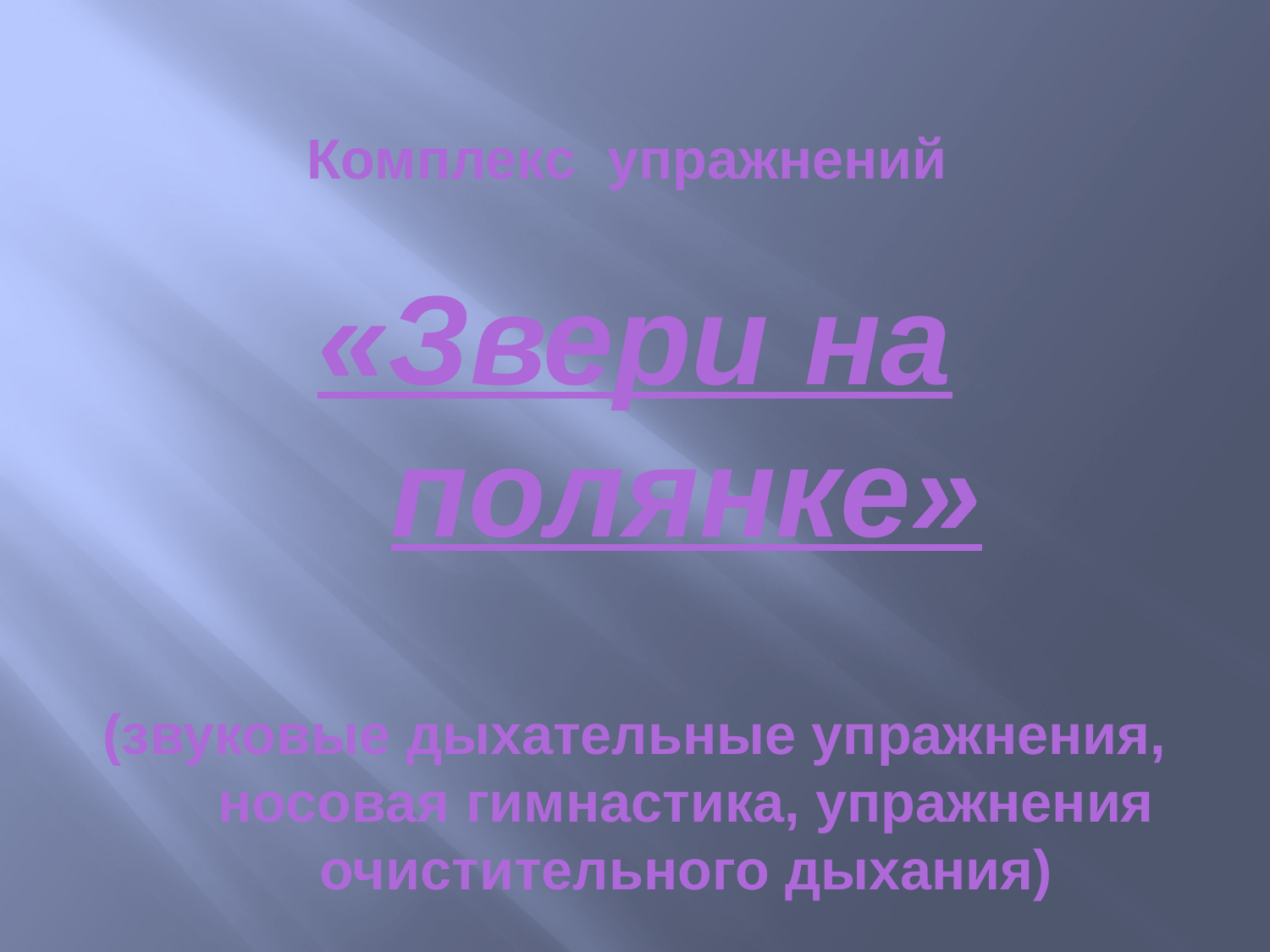

Комплекс  упражнений

«Звери на полянке»

(звуковые дыхательные упражнения, носовая гимнастика, упражнения очистительного дыхания)